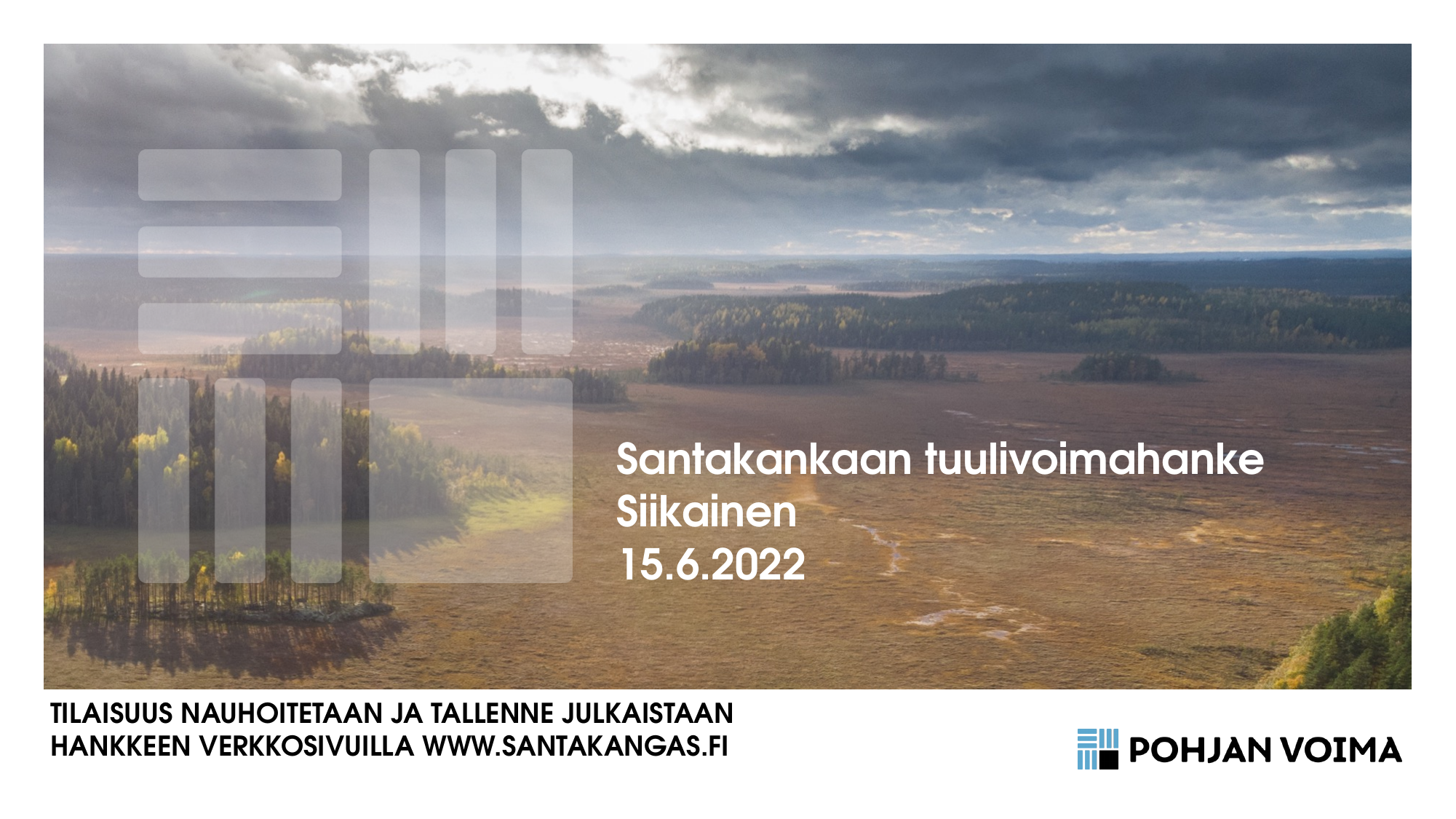

Santakankaan tuulivoimahanke
Siikainen
15.6.2022
TILAISUUS NAUHOITETAAN JA TALLENNE JULKAISTAAN HANKKEEN VERKKOSIVUILLA WWW.SANTAKANGAS.FI